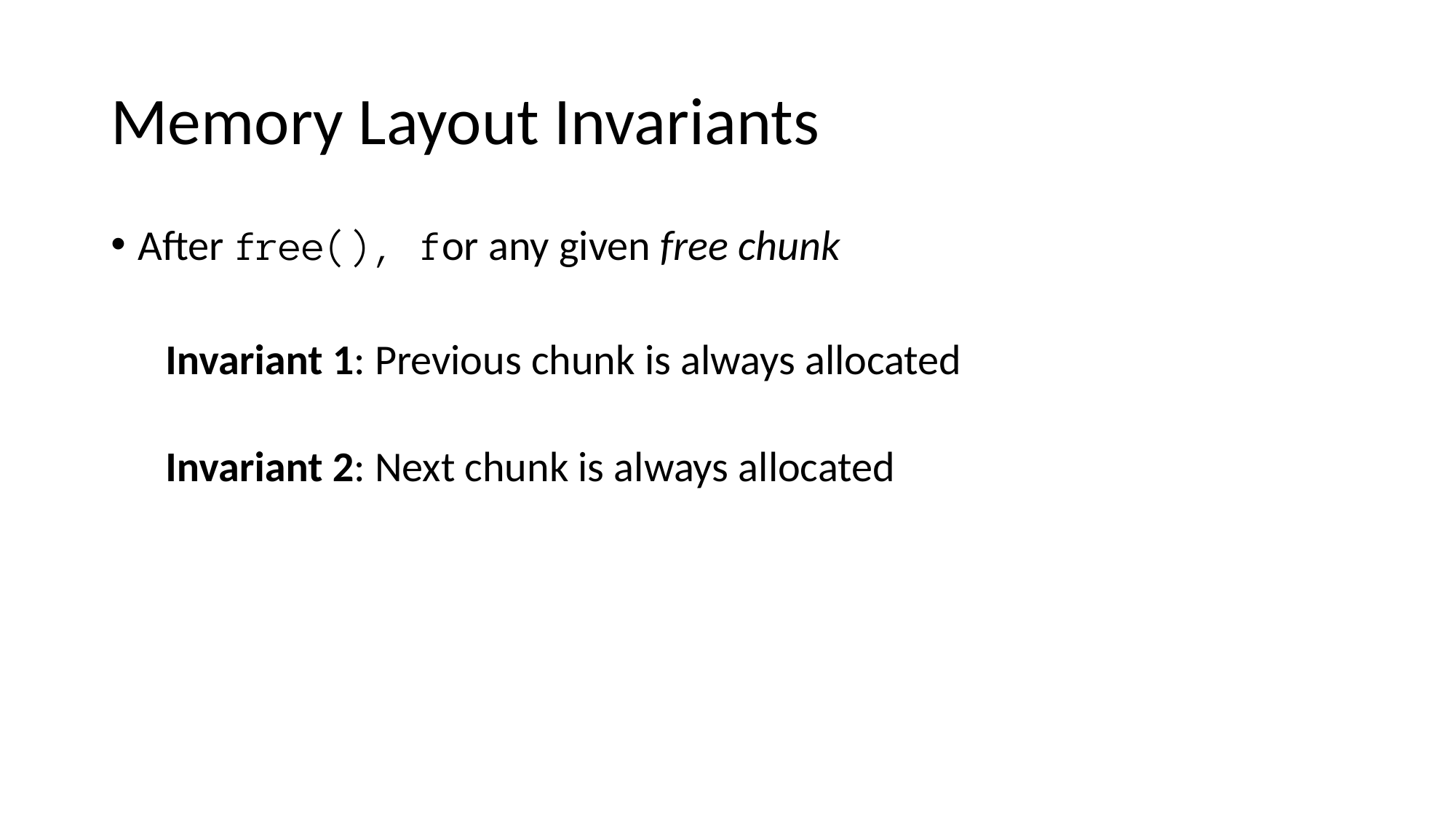

# Memory Layout Invariants
After free(), for any given free chunk

Invariant 1: Previous chunk is always allocated

Invariant 2: Next chunk is always allocated